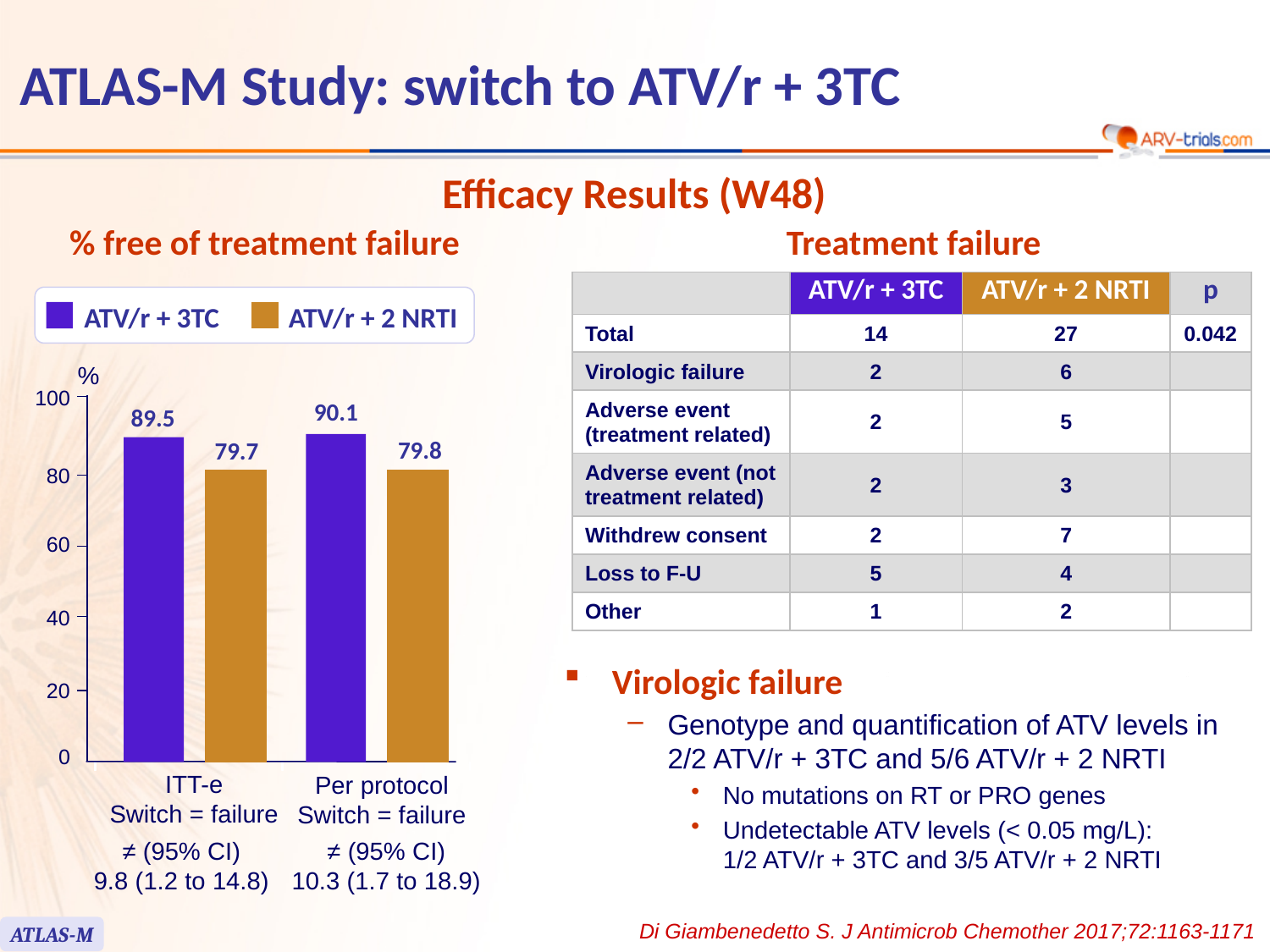

# ATLAS-M Study: switch to ATV/r + 3TC

Efficacy Results (W48)
% free of treatment failure
Treatment failure
|  | ATV/r + 3TC | ATV/r + 2 NRTI | p |
| --- | --- | --- | --- |
| Total | 14 | 27 | 0.042 |
| Virologic failure | 2 | 6 |  |
| Adverse event (treatment related) | 2 | 5 |  |
| Adverse event (not treatment related) | 2 | 3 |  |
| Withdrew consent | 2 | 7 |  |
| Loss to F-U | 5 | 4 |  |
| Other | 1 | 2 |  |

ATV/r + 3TC
ATV/r + 2 NRTI

%
100
90.1
89.5

79.8
79.7

80

60
40
20
0

ITT-e
Switch = failure
Per protocol
Switch = failure

≠ (95% CI)
9.8 (1.2 to 14.8)
≠ (95% CI)
10.3 (1.7 to 18.9)
Virologic failure
Genotype and quantification of ATV levels in 2/2 ATV/r + 3TC and 5/6 ATV/r + 2 NRTI
No mutations on RT or PRO genes
Undetectable ATV levels (< 0.05 mg/L):
1/2 ATV/r + 3TC and 3/5 ATV/r + 2 NRTI

Di Giambenedetto S. J Antimicrob Chemother 2017;72:1163-1171
ATLAS-M